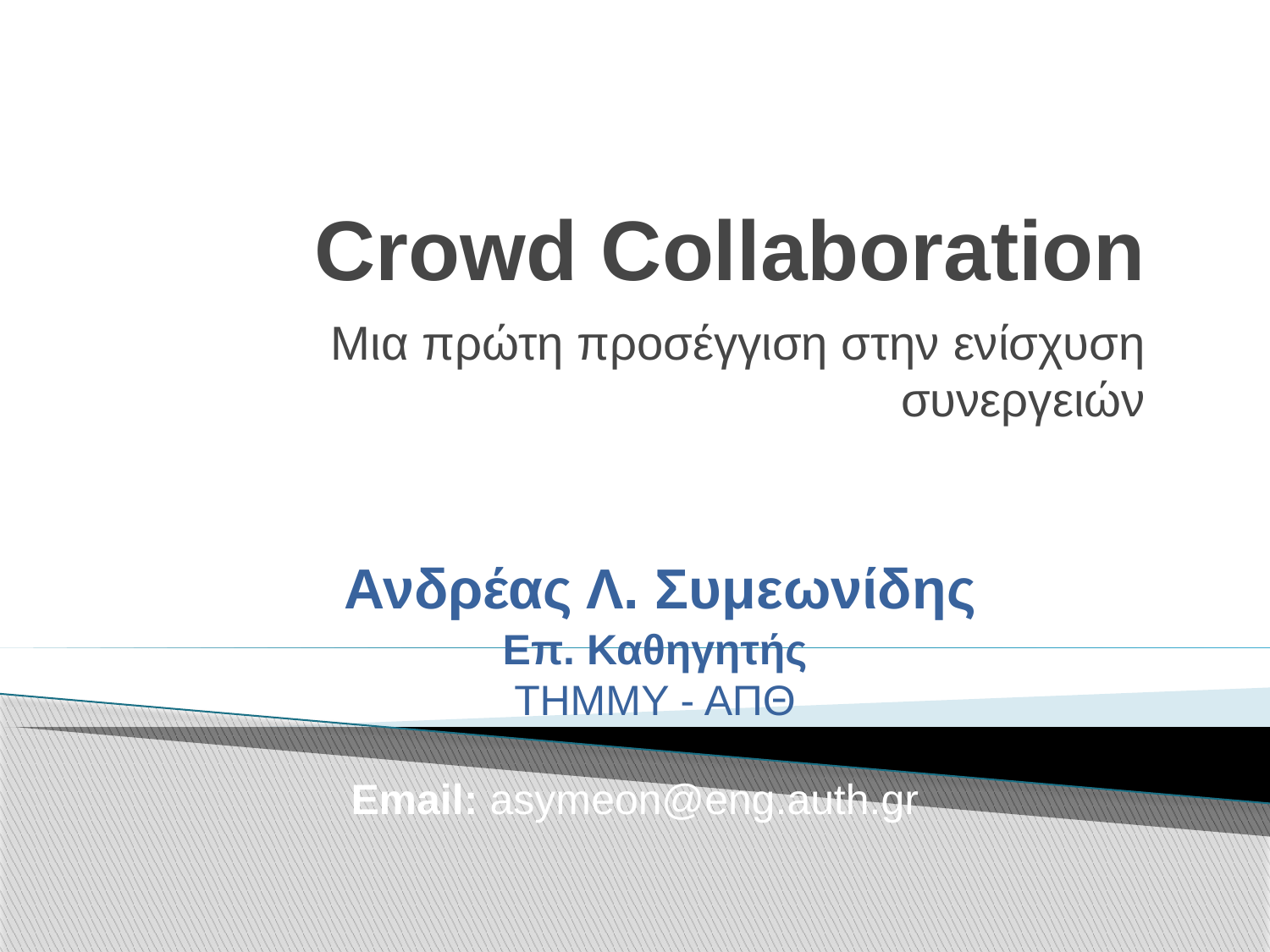

# Crowd Collaboration
Μια πρώτη προσέγγιση στην ενίσχυση συνεργειών
Ανδρέας Λ. Συμεωνίδης
Επ. Καθηγητής
ΤΗΜΜΥ - ΑΠΘ
Email: asymeon@eng.auth.gr